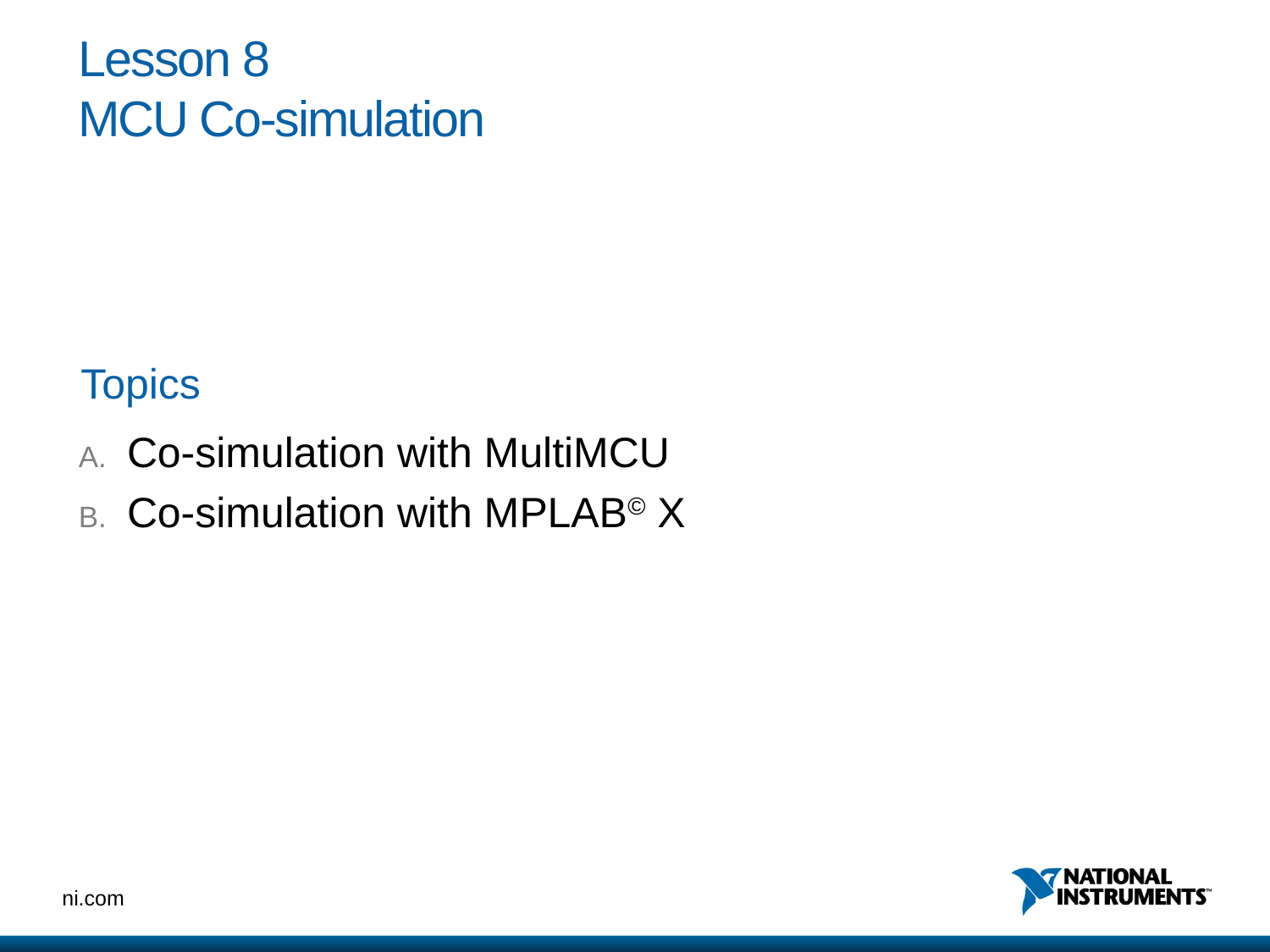

# Lesson 8 MCU Co-simulation
Co-simulation with MultiMCU
Co-simulation with MPLAB© X